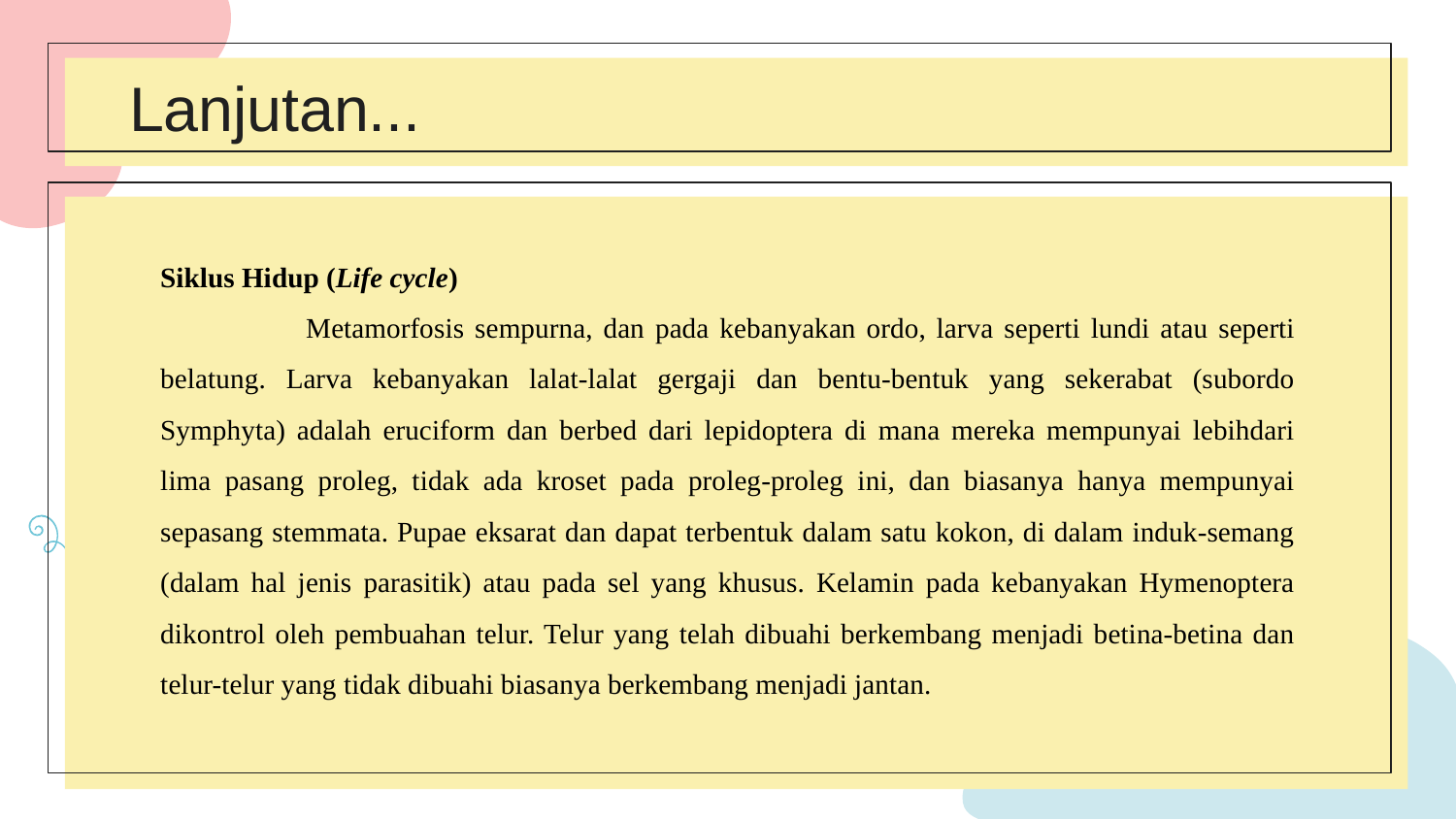

# Lanjutan...

Siklus Hidup (Life cycle)
	Metamorfosis sempurna, dan pada kebanyakan ordo, larva seperti lundi atau seperti belatung. Larva kebanyakan lalat-lalat gergaji dan bentu-bentuk yang sekerabat (subordo Symphyta) adalah eruciform dan berbed dari lepidoptera di mana mereka mempunyai lebihdari lima pasang proleg, tidak ada kroset pada proleg-proleg ini, dan biasanya hanya mempunyai sepasang stemmata. Pupae eksarat dan dapat terbentuk dalam satu kokon, di dalam induk-semang (dalam hal jenis parasitik) atau pada sel yang khusus. Kelamin pada kebanyakan Hymenoptera dikontrol oleh pembuahan telur. Telur yang telah dibuahi berkembang menjadi betina-betina dan telur-telur yang tidak dibuahi biasanya berkembang menjadi jantan.